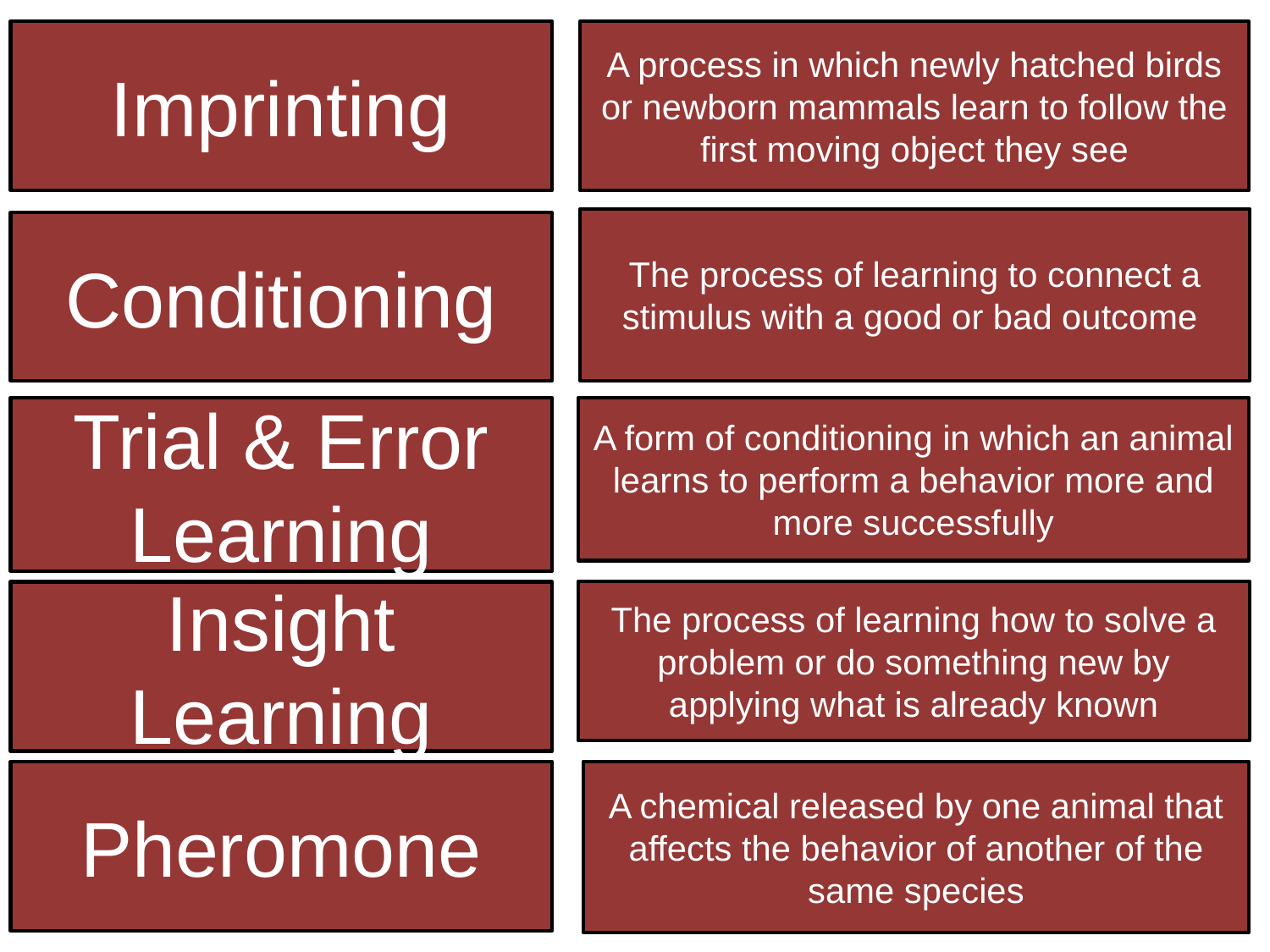

Imprinting
A process in which newly hatched birds or newborn mammals learn to follow the first moving object they see
The process of learning to connect a stimulus with a good or bad outcome
Conditioning
Trial & Error Learning
A form of conditioning in which an animal learns to perform a behavior more and more successfully
The process of learning how to solve a problem or do something new by applying what is already known
Insight Learning
Pheromone
A chemical released by one animal that affects the behavior of another of the same species